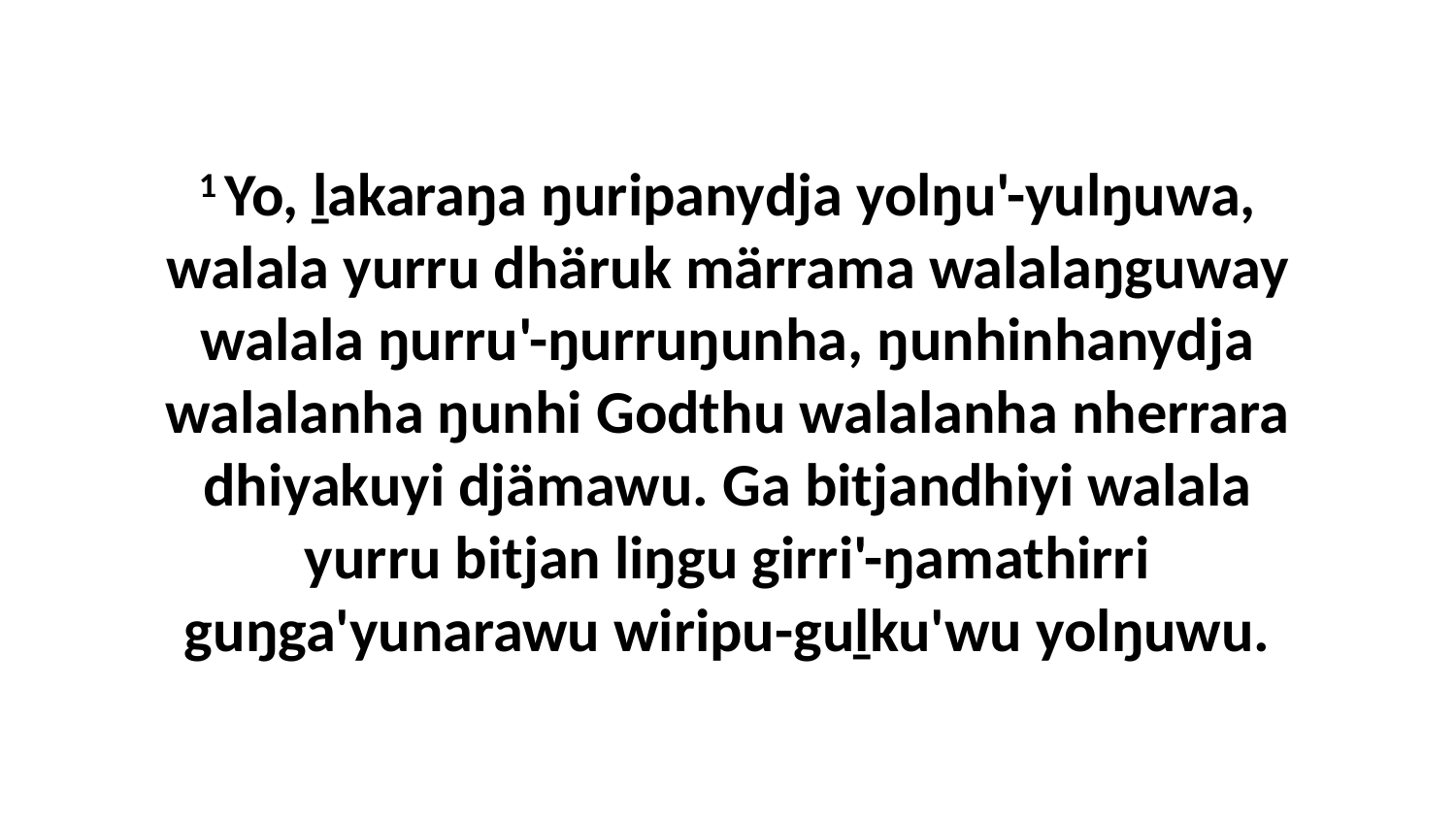

1 Yo, ḻakaraŋa ŋuripanydja yolŋu'-yulŋuwa, walala yurru dhäruk märrama walalaŋguway walala ŋurru'-ŋurruŋunha, ŋunhinhanydja walalanha ŋunhi Godthu walalanha nherrara dhiyakuyi djämawu. Ga bitjandhiyi walala yurru bitjan liŋgu girri'-ŋamathirri guŋga'yunarawu wiripu-guḻku'wu yolŋuwu.